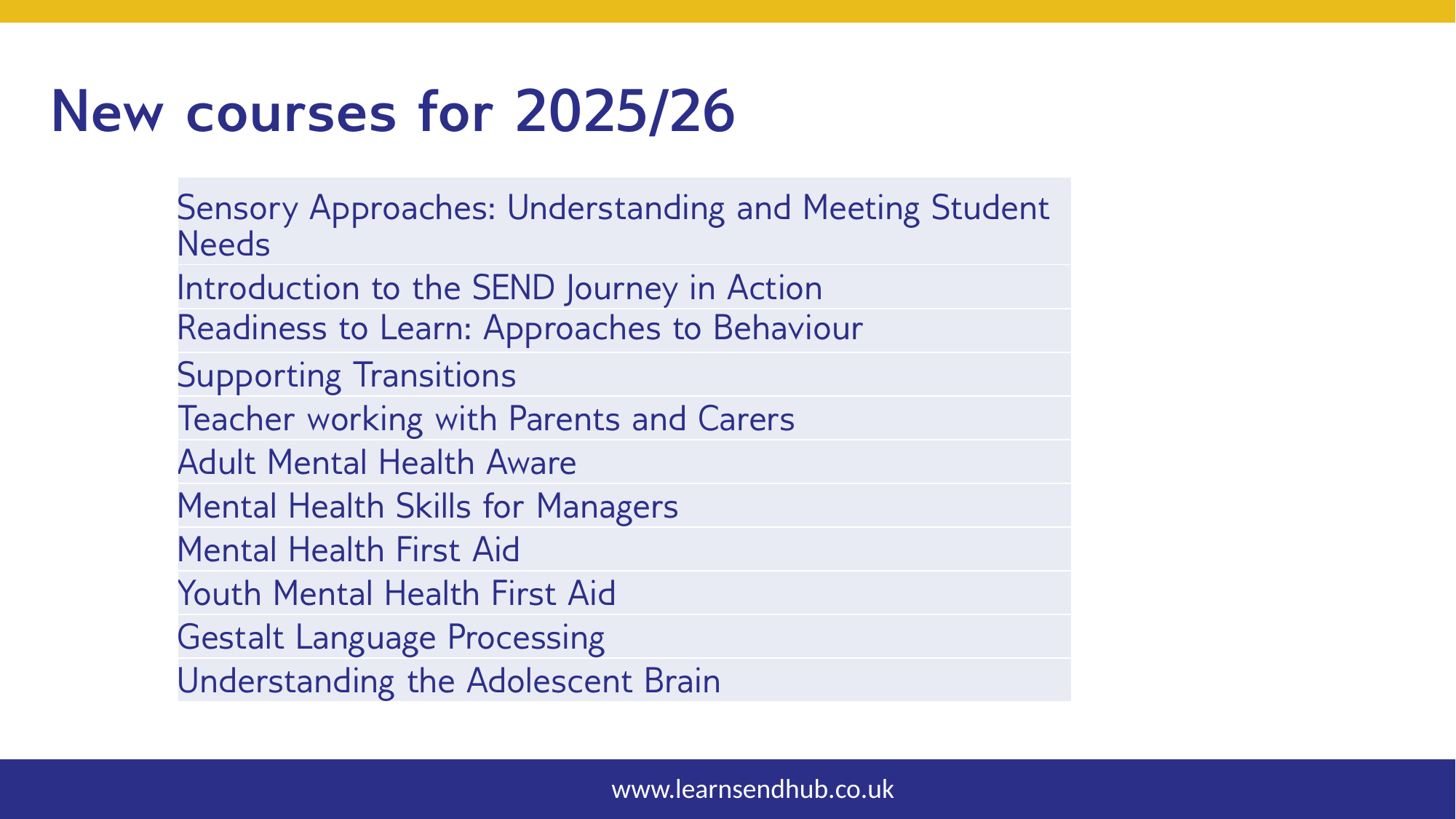

New courses for 2025/26
| Sensory Approaches: Understanding and Meeting Student Needs |
| --- |
| Introduction to the SEND Journey in Action |
| Readiness to Learn: Approaches to Behaviour |
| Supporting Transitions |
| Teacher working with Parents and Carers |
| Adult Mental Health Aware |
| Mental Health Skills for Managers |
| Mental Health First Aid |
| Youth Mental Health First Aid |
| Gestalt Language Processing |
| Understanding the Adolescent Brain |

www.learnsendhub.co.uk